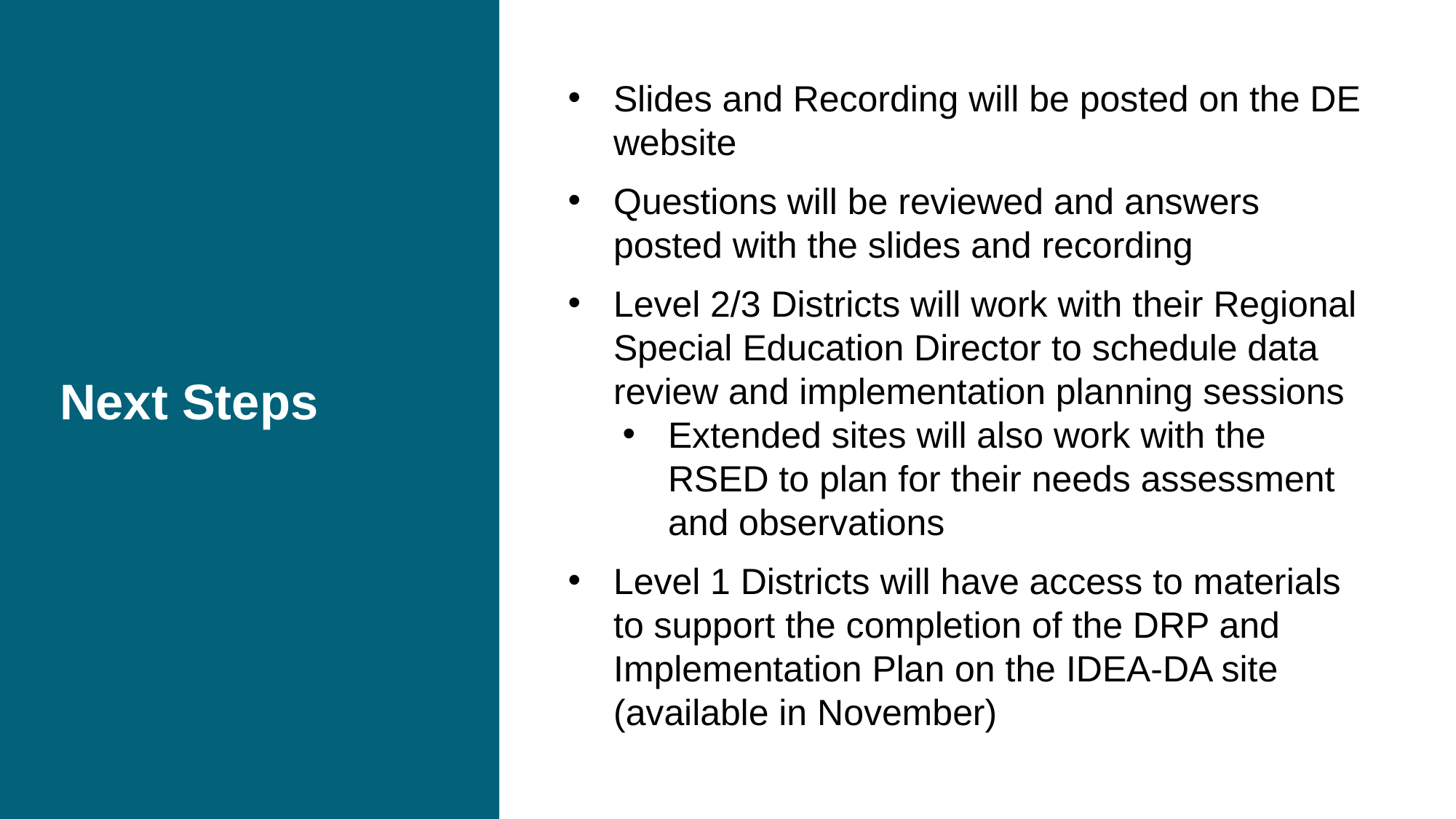

# Next Steps
Slides and Recording will be posted on the DE website
Questions will be reviewed and answers posted with the slides and recording
Level 2/3 Districts will work with their Regional Special Education Director to schedule data review and implementation planning sessions
Extended sites will also work with the RSED to plan for their needs assessment and observations
Level 1 Districts will have access to materials to support the completion of the DRP and Implementation Plan on the IDEA-DA site (available in November)